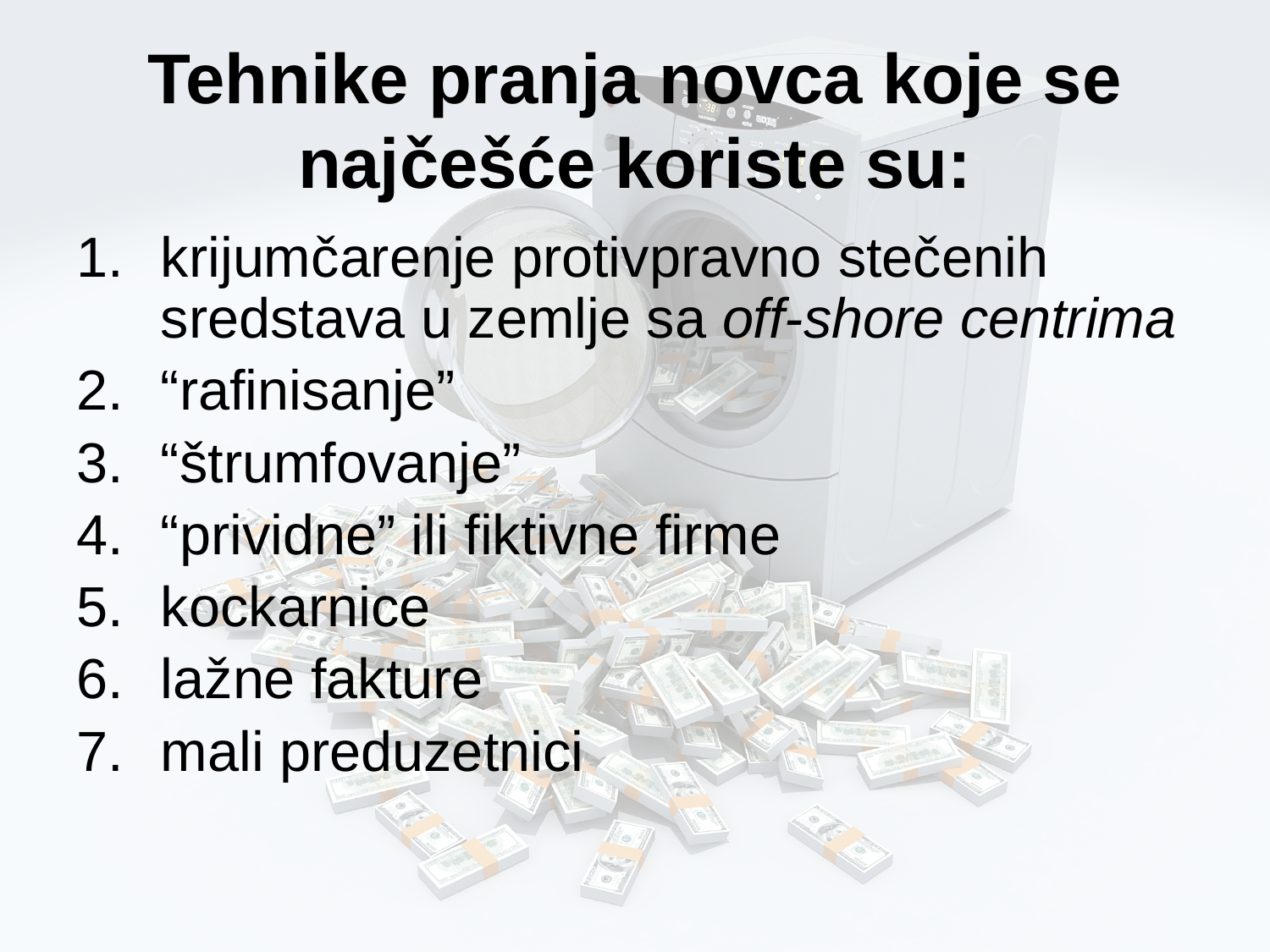

# Tehnike pranja novca koje se najčešće koriste su:
krijumčarenje protivpravno stečenih sredstava u zemlje sa off-shore centrima
“rafinisanje”
“štrumfovanje”
“prividne” ili fiktivne firme
kockarnice
lažne fakture
mali preduzetnici